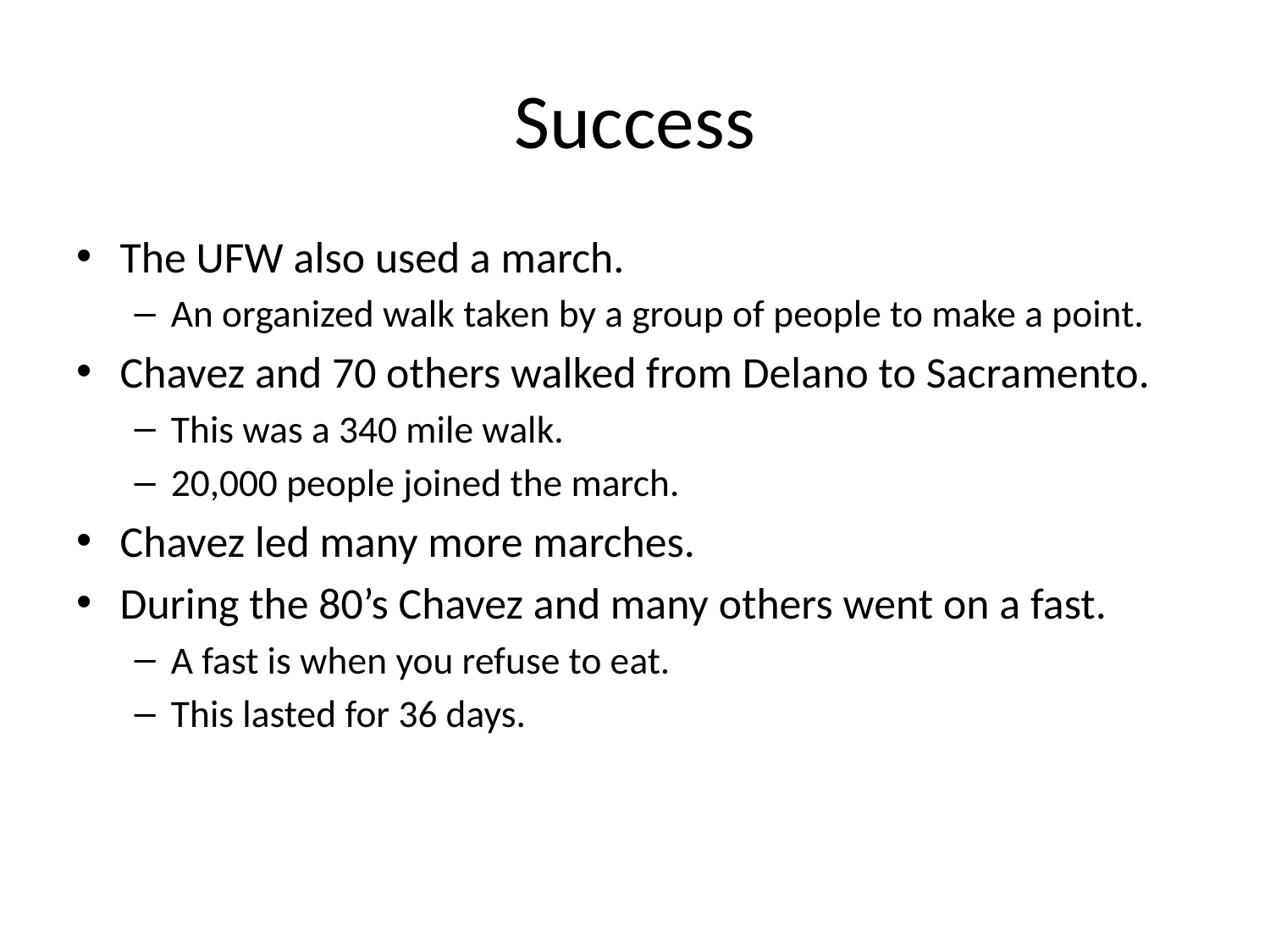

# Success
The UFW also used a march.
An organized walk taken by a group of people to make a point.
Chavez and 70 others walked from Delano to Sacramento.
This was a 340 mile walk.
20,000 people joined the march.
Chavez led many more marches.
During the 80’s Chavez and many others went on a fast.
A fast is when you refuse to eat.
This lasted for 36 days.